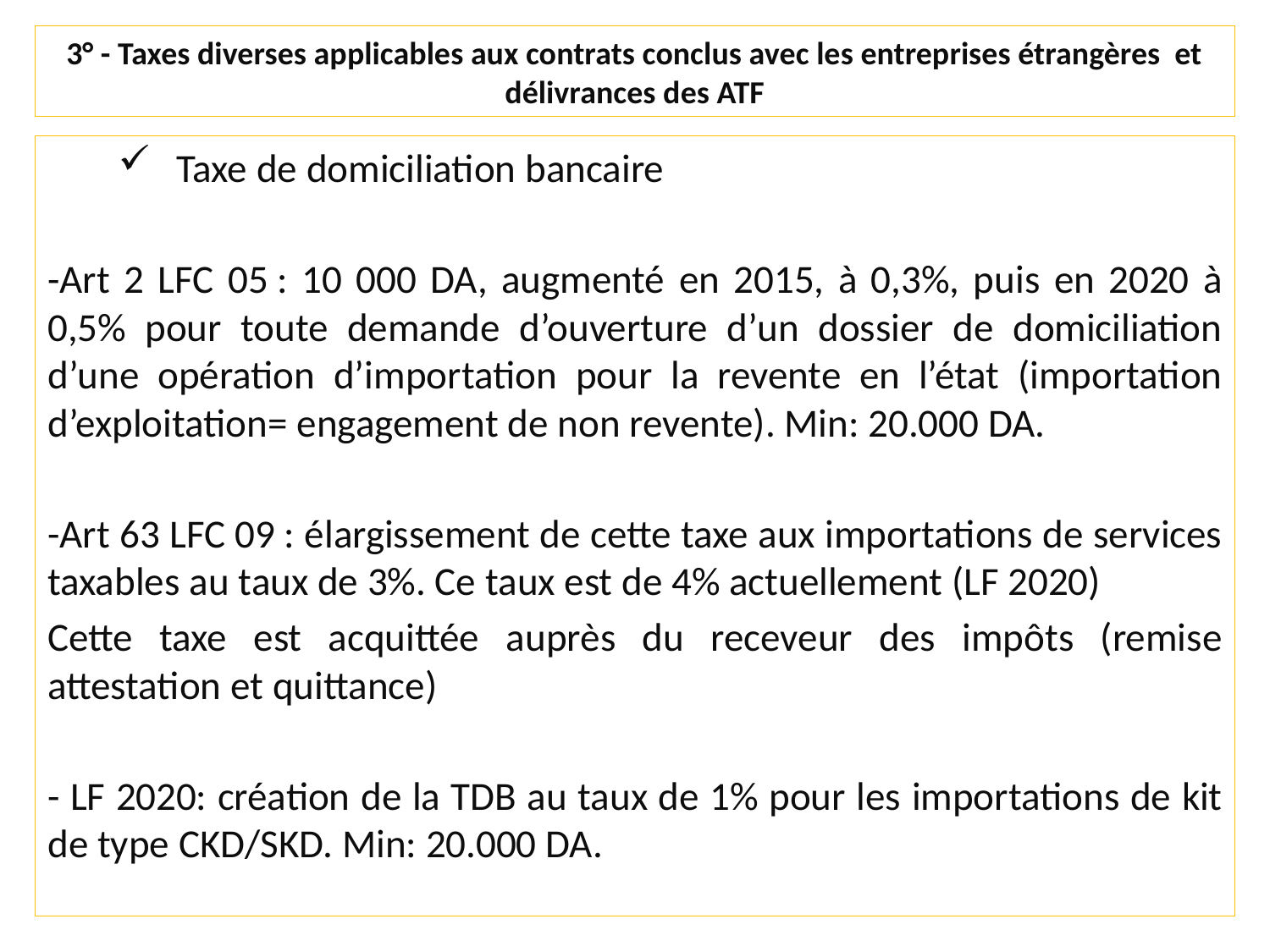

# 3° - Taxes diverses applicables aux contrats conclus avec les entreprises étrangères  et délivrances des ATF
Taxe de domiciliation bancaire

-Art 2 LFC 05 : 10 000 DA, augmenté en 2015, à 0,3%, puis en 2020 à 0,5% pour toute demande d’ouverture d’un dossier de domiciliation d’une opération d’importation pour la revente en l’état (importation d’exploitation= engagement de non revente). Min: 20.000 DA.

-Art 63 LFC 09 : élargissement de cette taxe aux importations de services taxables au taux de 3%. Ce taux est de 4% actuellement (LF 2020)
Cette taxe est acquittée auprès du receveur des impôts (remise attestation et quittance)

- LF 2020: création de la TDB au taux de 1% pour les importations de kit de type CKD/SKD. Min: 20.000 DA.